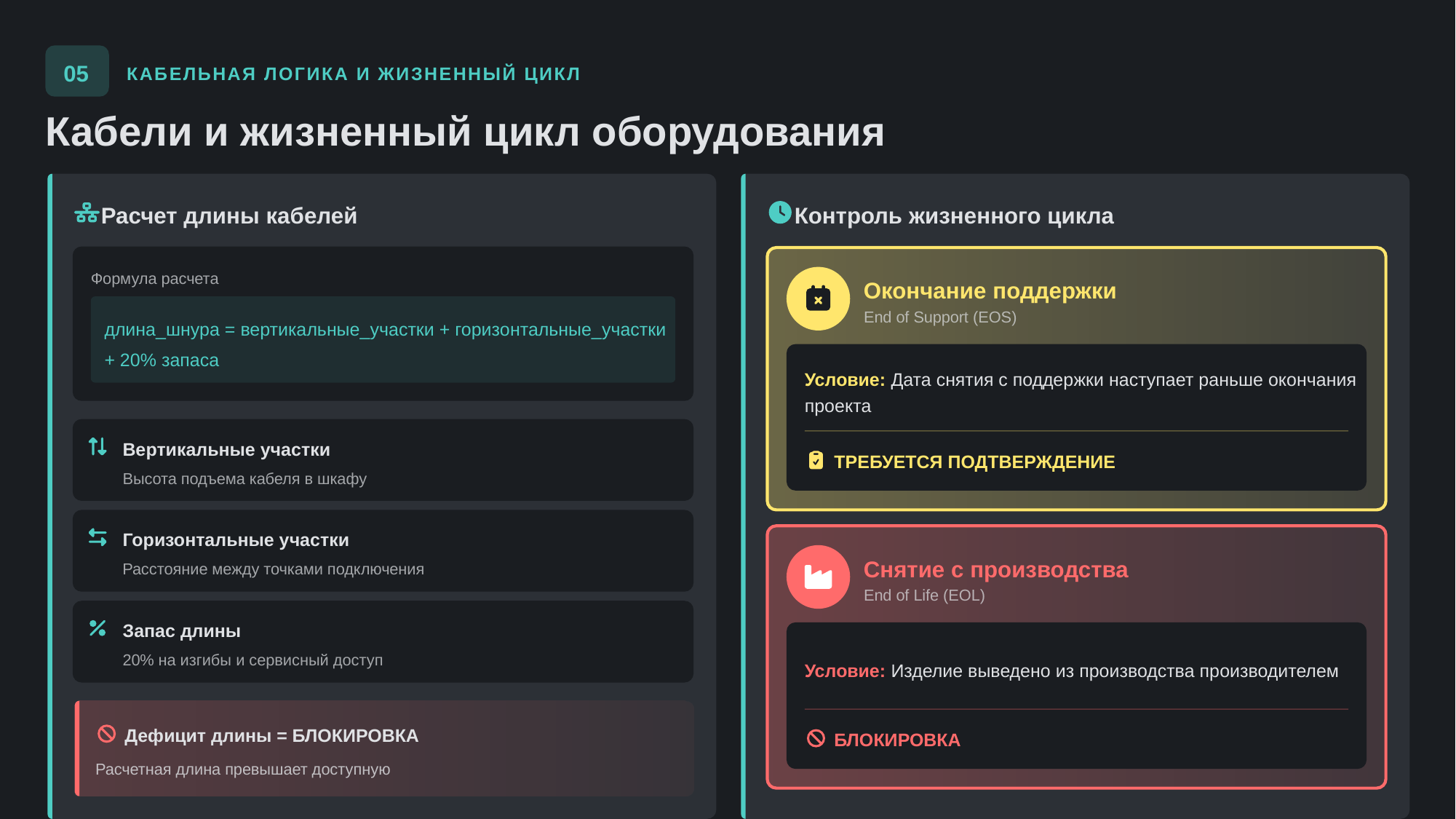

05
КАБЕЛЬНАЯ ЛОГИКА И ЖИЗНЕННЫЙ ЦИКЛ
Кабели и жизненный цикл оборудования

Расчет длины кабелей
Контроль жизненного цикла

Формула расчета

Окончание поддержки

длина_шнура = вертикальные_участки + горизонтальные_участки + 20% запаса
End of Support (EOS)

Условие: Дата снятия с поддержки наступает раньше окончания проекта

Вертикальные участки

ТРЕБУЕТСЯ ПОДТВЕРЖДЕНИЕ

Высота подъема кабеля в шкафу

Горизонтальные участки

Снятие с производства
Расстояние между точками подключения

End of Life (EOL)

Запас длины

Условие: Изделие выведено из производства производителем
20% на изгибы и сервисный доступ

Дефицит длины = БЛОКИРОВКА
БЛОКИРОВКА

Расчетная длина превышает доступную